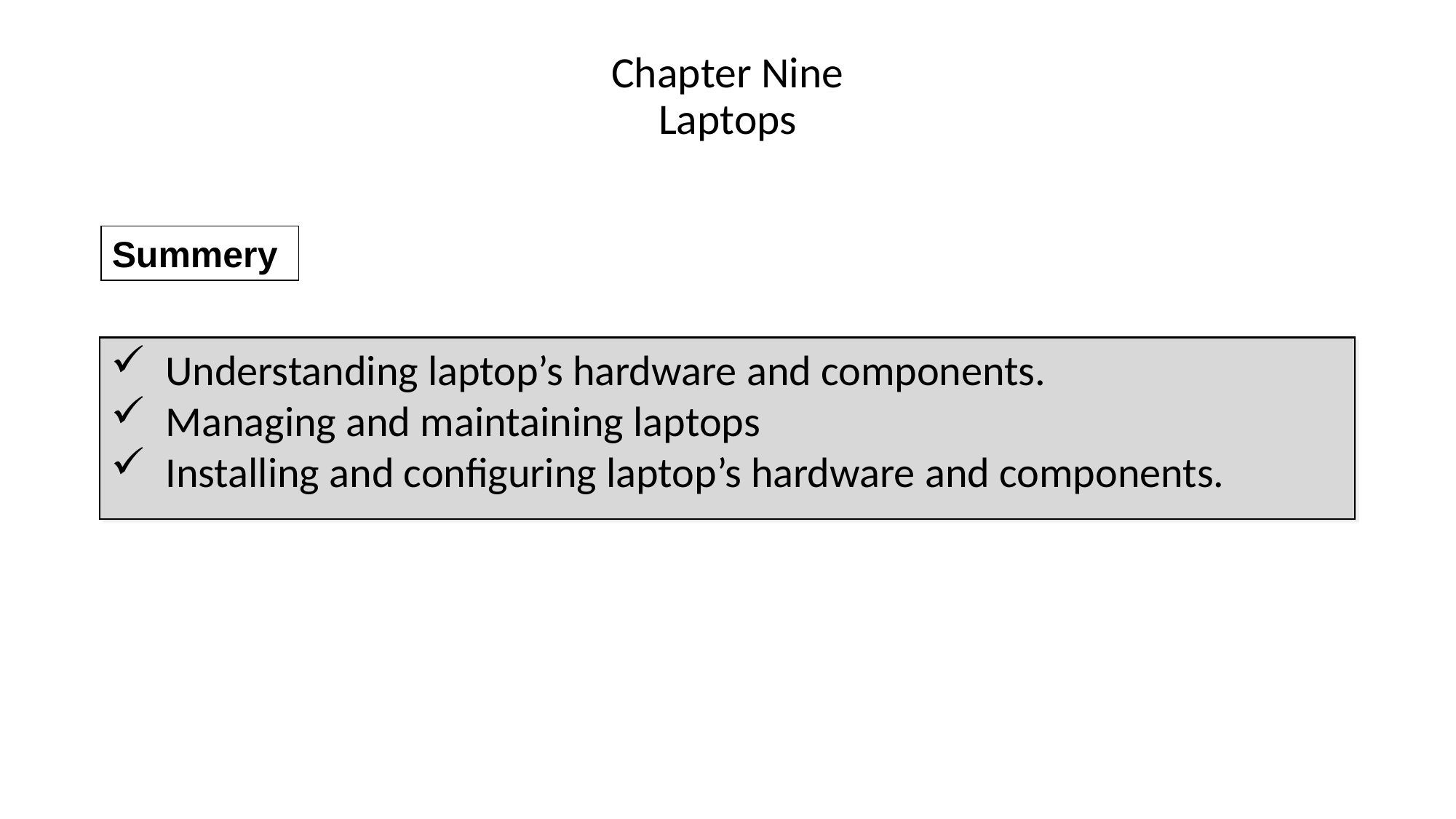

# Chapter Nine Laptops
Summery
Understanding laptop’s hardware and components.
Managing and maintaining laptops
Installing and configuring laptop’s hardware and components.